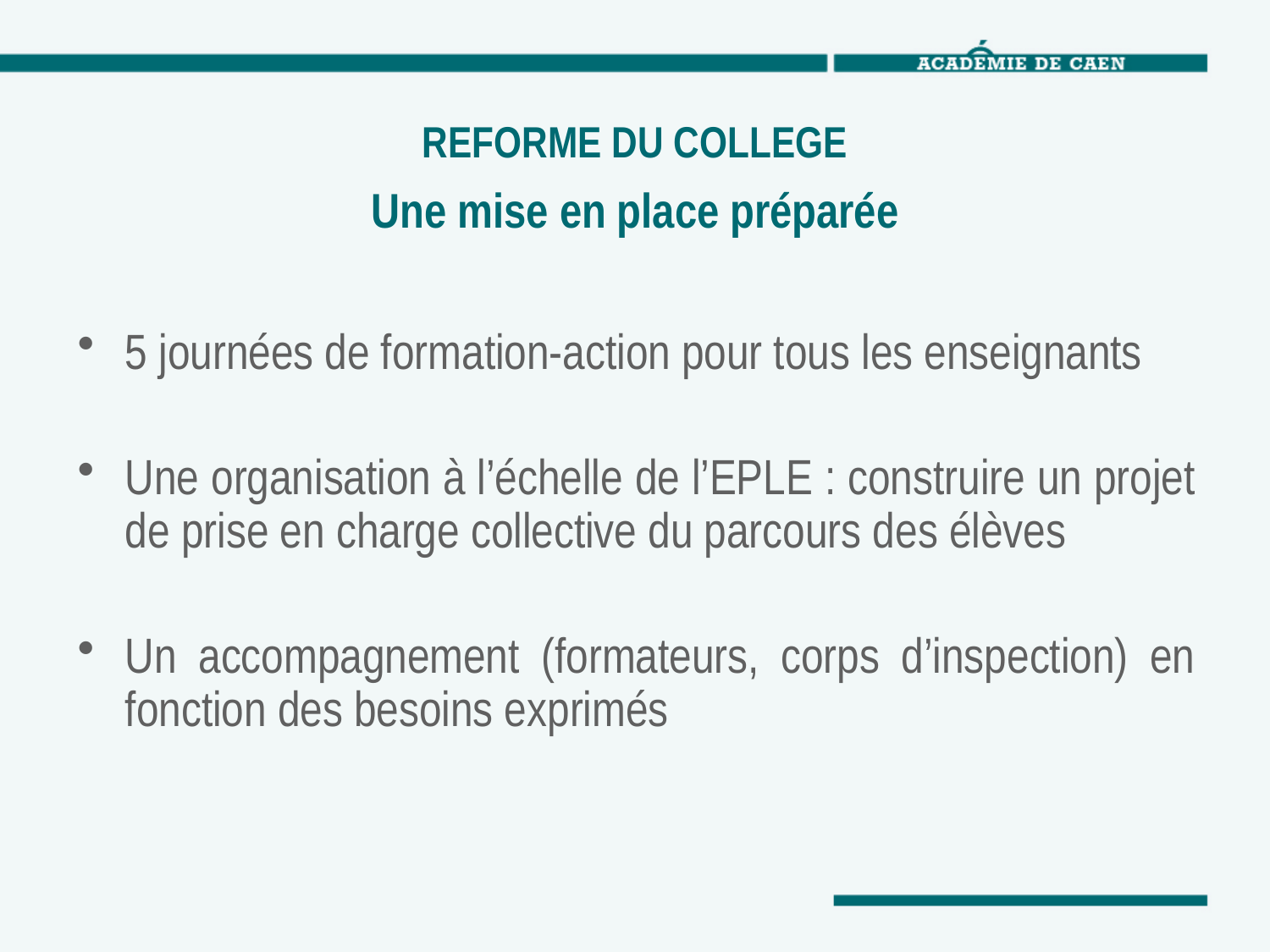

# REFORME DU COLLEGE Une mise en place préparée
5 journées de formation-action pour tous les enseignants

Une organisation à l’échelle de l’EPLE : construire un projet de prise en charge collective du parcours des élèves

Un accompagnement (formateurs, corps d’inspection) en fonction des besoins exprimés